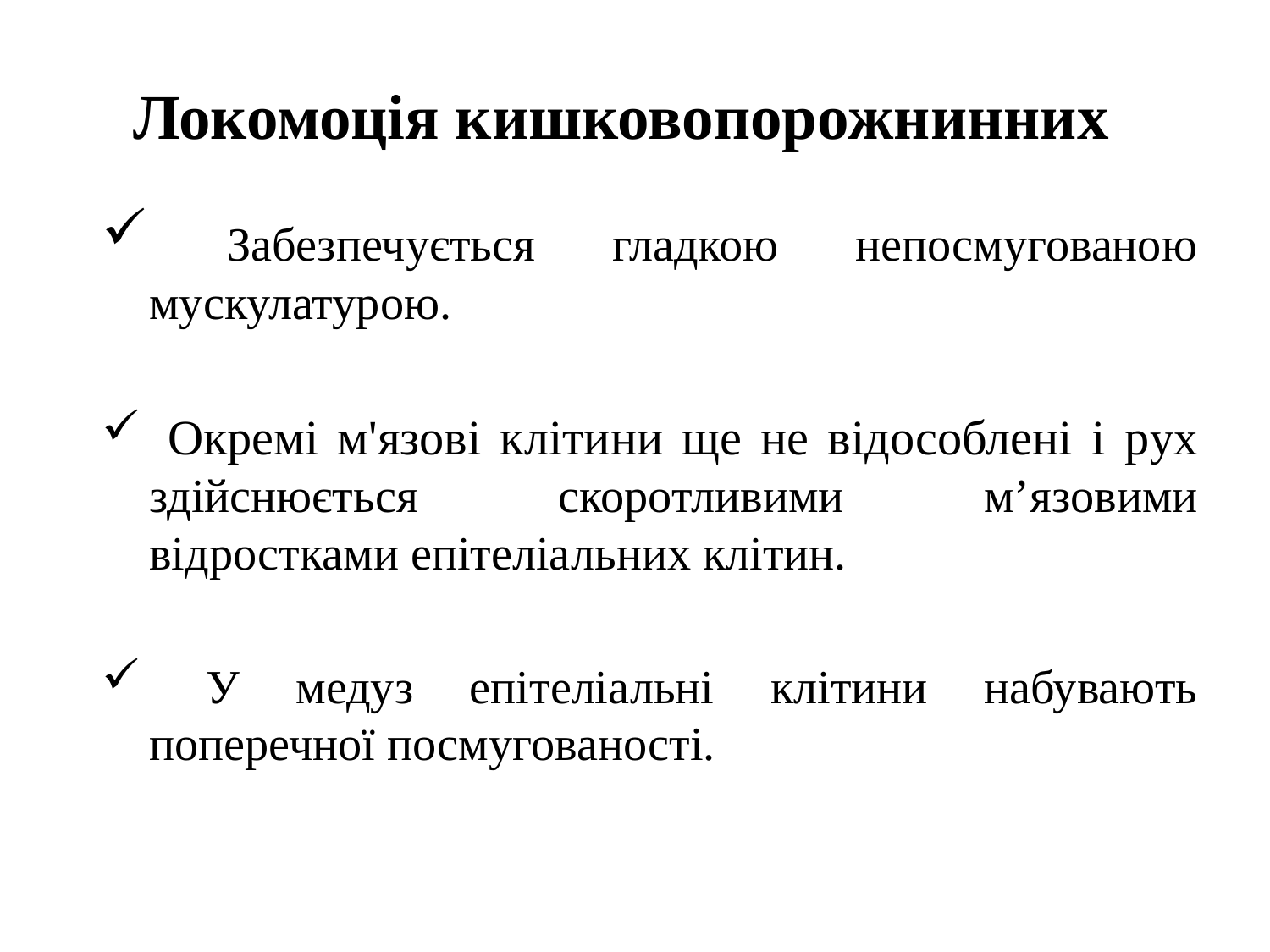

Локомоція кишковопорожнинних
 Забезпечується гладкою непосмугованою мускулатурою.

 Окремі м'язові клітини ще не відособлені і рух здійснюється скоротливими м’язовими відростками епітеліальних клітин.

 У медуз епітеліальні клітини набувають поперечної посмугованості.